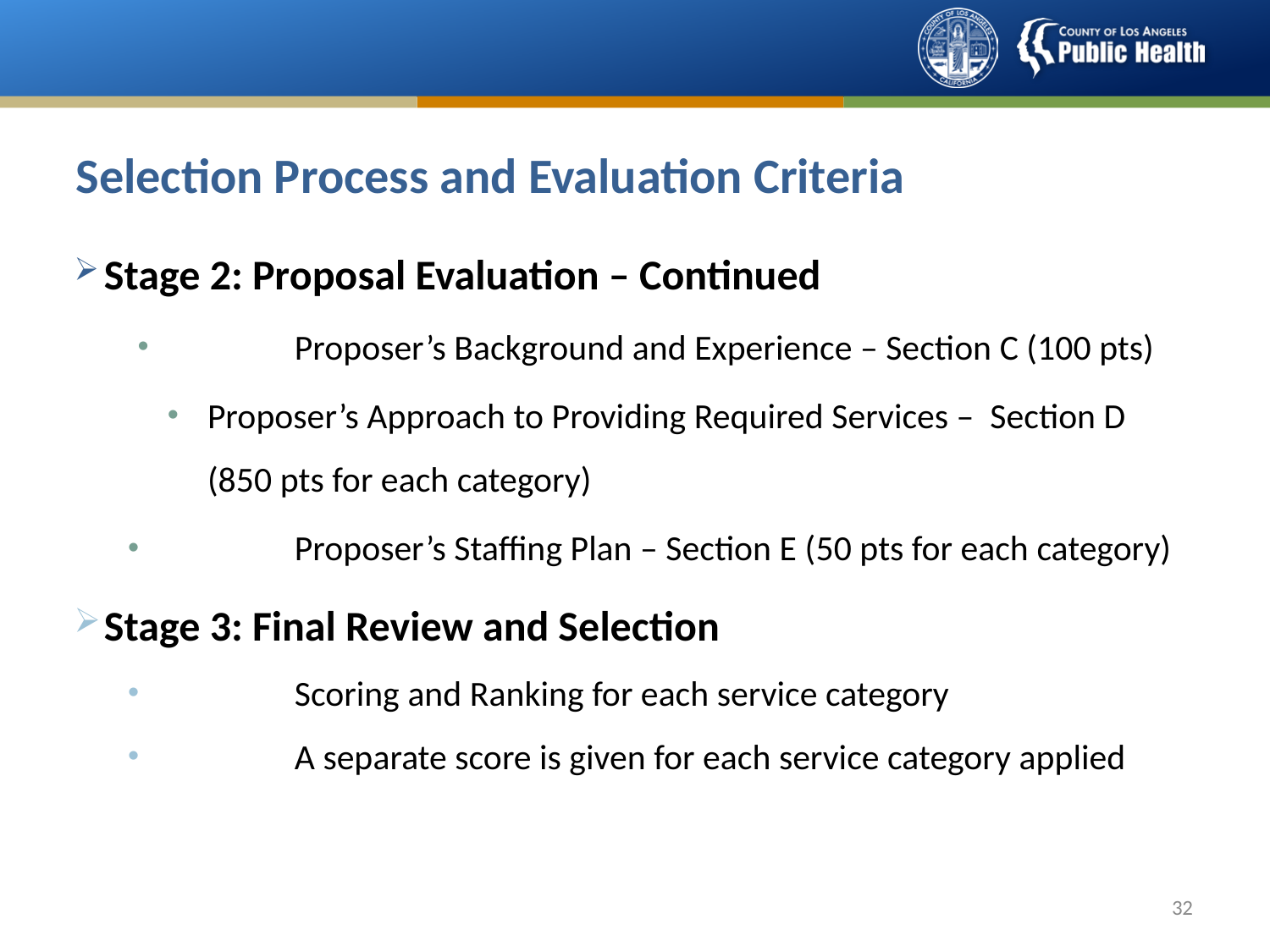

# Selection Process and Evaluation Criteria
Stage 2: Proposal Evaluation – Continued
	Proposer’s Background and Experience – Section C (100 pts)
Proposer’s Approach to Providing Required Services –  Section D (850 pts for each category)
	Proposer’s Staffing Plan – Section E (50 pts for each category)
Stage 3: Final Review and Selection
	Scoring and Ranking for each service category
	A separate score is given for each service category applied

32